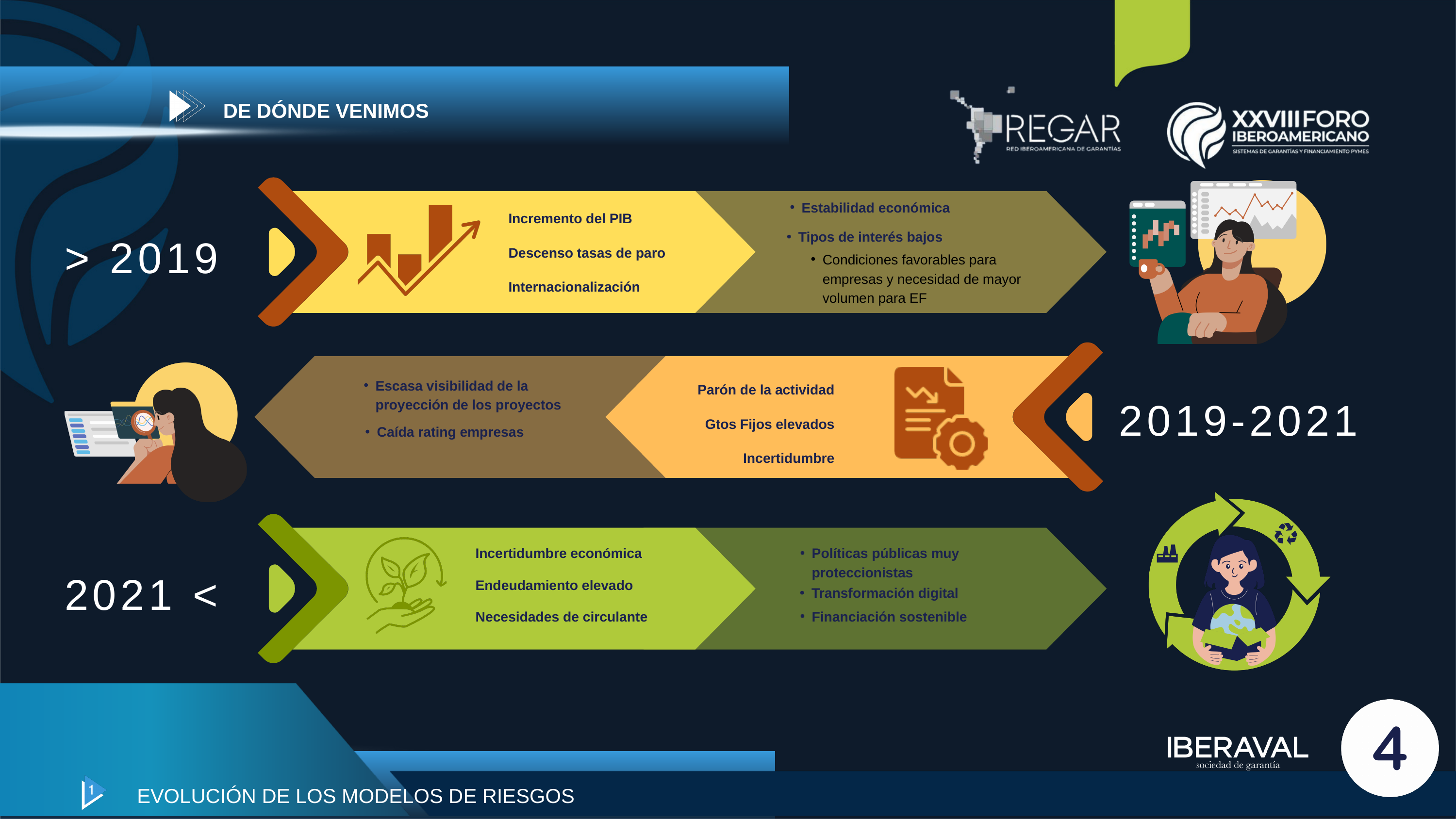

DE DÓNDE VENIMOS

Incremento del PIB
Descenso tasas de paro
Internacionalización
Estabilidad económica

> 2019
Tipos de interés bajos

Condiciones favorables para empresas y necesidad de mayor volumen para EF

Parón de la actividad
Gtos Fijos elevados
Incertidumbre

Escasa visibilidad de la proyección de los proyectos
2019-2021

Caída rating empresas

Incertidumbre económica
Políticas públicas muy proteccionistas
2021 <

Endeudamiento elevado
Transformación digital
Necesidades de circulante
Financiación sostenible

EVOLUCIÓN DE LOS MODELOS DE RIESGOS